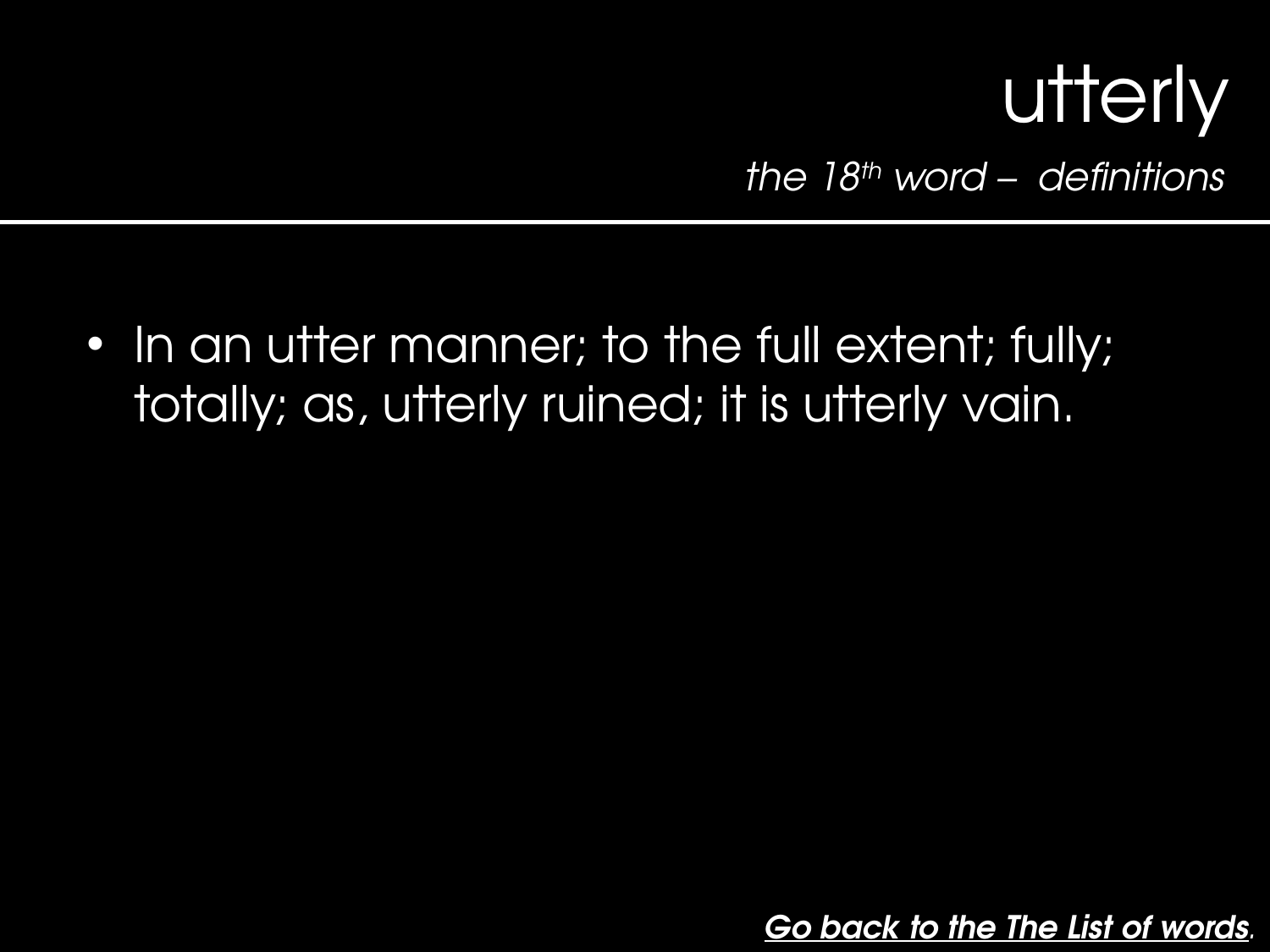

utterly
the 18th word –  definitions
In an utter manner; to the full extent; fully; totally; as, utterly ruined; it is utterly vain.
Go back to the The List of words.